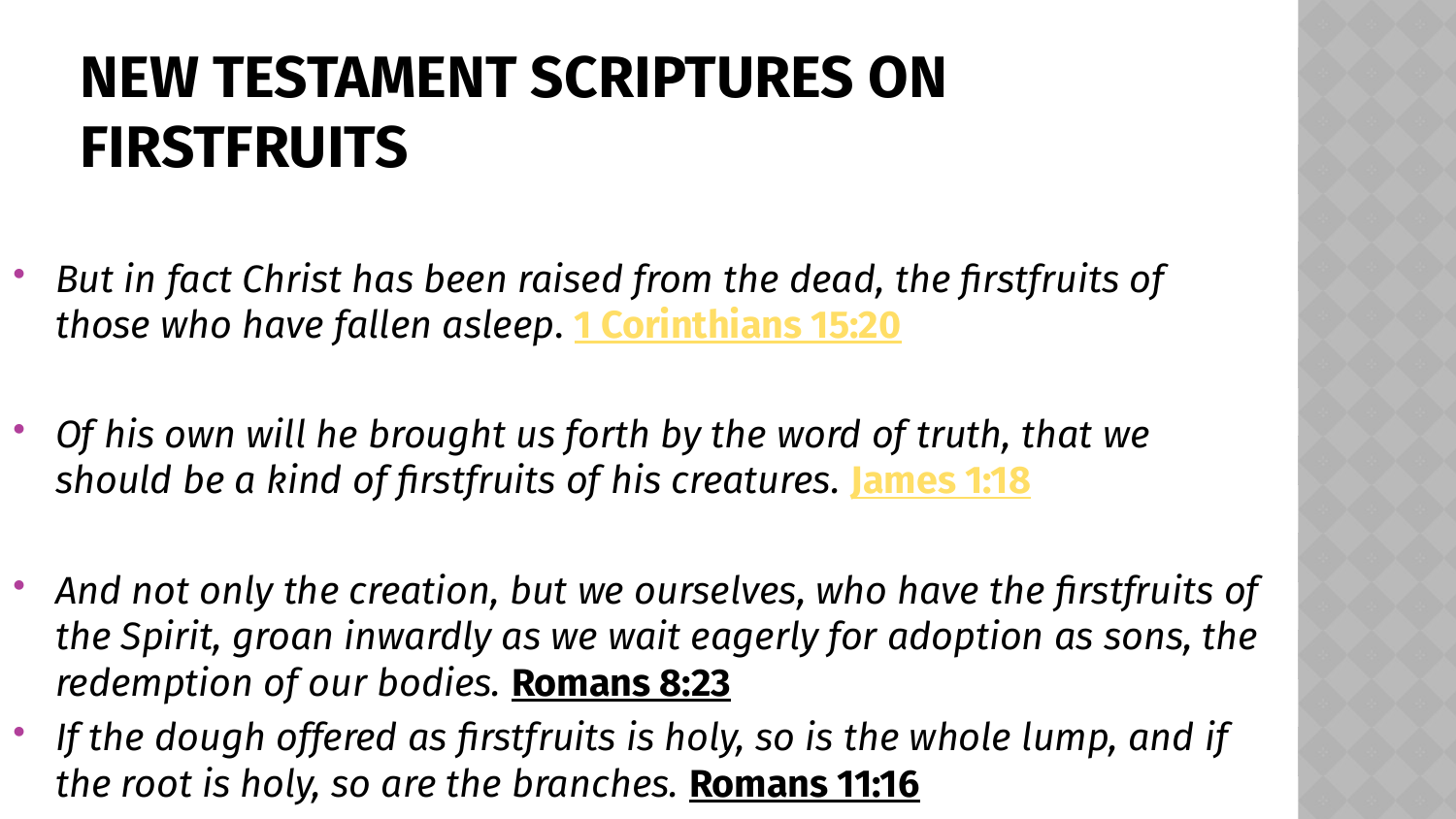

# New Testament Scriptures on Firstfruits

But in fact Christ has been raised from the dead, the firstfruits of those who have fallen asleep. 1 Corinthians 15:20

Of his own will he brought us forth by the word of truth, that we should be a kind of firstfruits of his creatures. James 1:18

And not only the creation, but we ourselves, who have the firstfruits of the Spirit, groan inwardly as we wait eagerly for adoption as sons, the redemption of our bodies. Romans 8:23
If the dough offered as firstfruits is holy, so is the whole lump, and if the root is holy, so are the branches. Romans 11:16